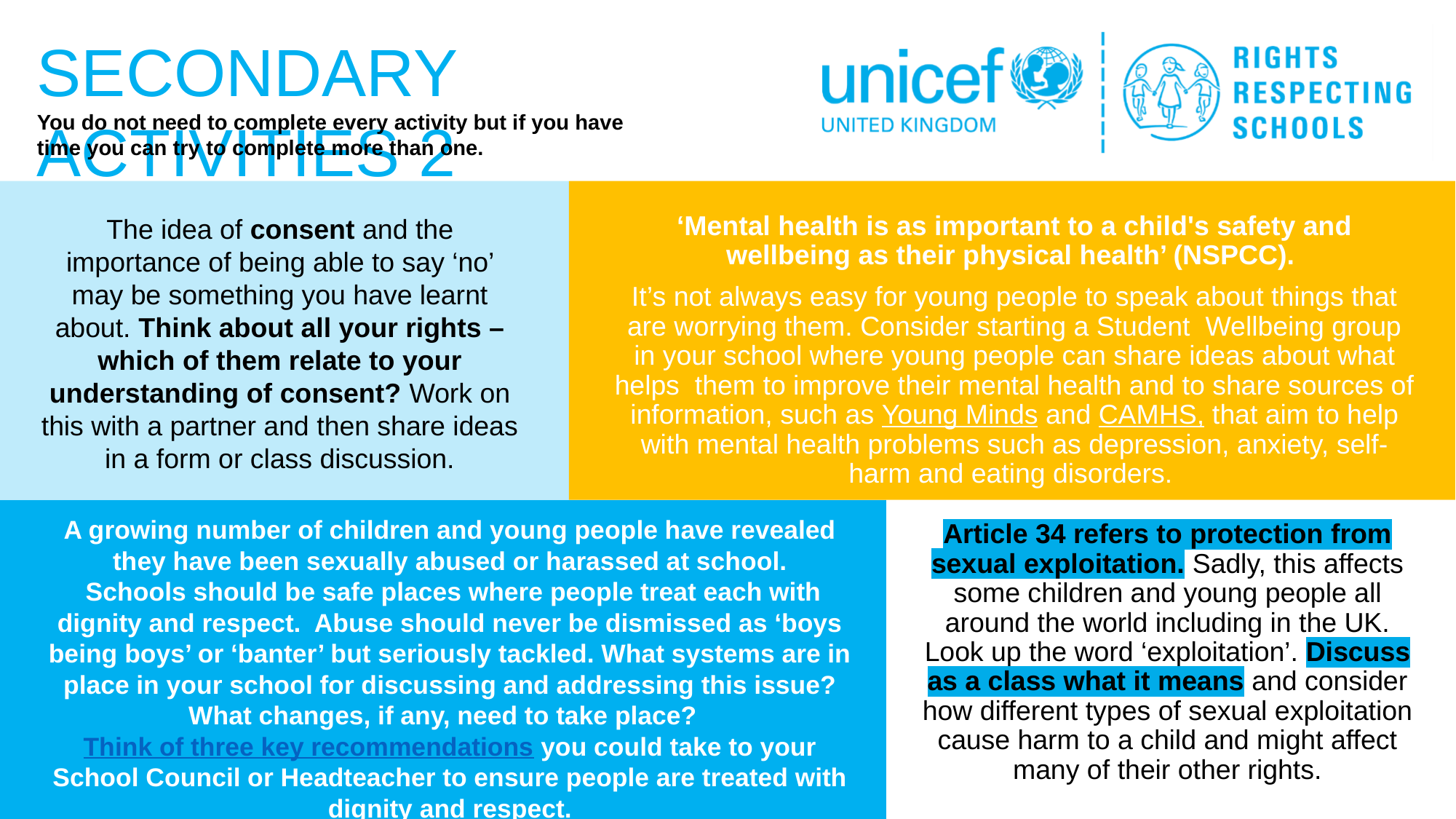

‘Mental health is as important to a child's safety and wellbeing as their physical health’ (NSPCC).
It’s not always easy for young people to speak about things that are worrying them. Consider starting a Student  Wellbeing group in your school where young people can share ideas about what helps  them to improve their mental health and to share sources of information, such as Young Minds and CAMHS, that aim to help with mental health problems such as depression, anxiety, self-harm and eating disorders.
The idea of consent and the importance of being able to say ‘no’ may be something you have learnt about. Think about all your rights – which of them relate to your understanding of consent? Work on this with a partner and then share ideas in a form or class discussion.
A growing number of children and young people have revealed they have been sexually abused or harassed at school.
 Schools should be safe places where people treat each with dignity and respect.  Abuse should never be dismissed as ‘boys being boys’ or ‘banter’ but seriously tackled. What systems are in place in your school for discussing and addressing this issue? What changes, if any, need to take place?  Think of three key recommendations you could take to your School Council or Headteacher to ensure people are treated with dignity and respect.
Article 34 refers to protection from sexual exploitation. Sadly, this affects some children and young people all around the world including in the UK. Look up the word ‘exploitation’. Discuss as a class what it means and consider how different types of sexual exploitation cause harm to a child and might affect many of their other rights.